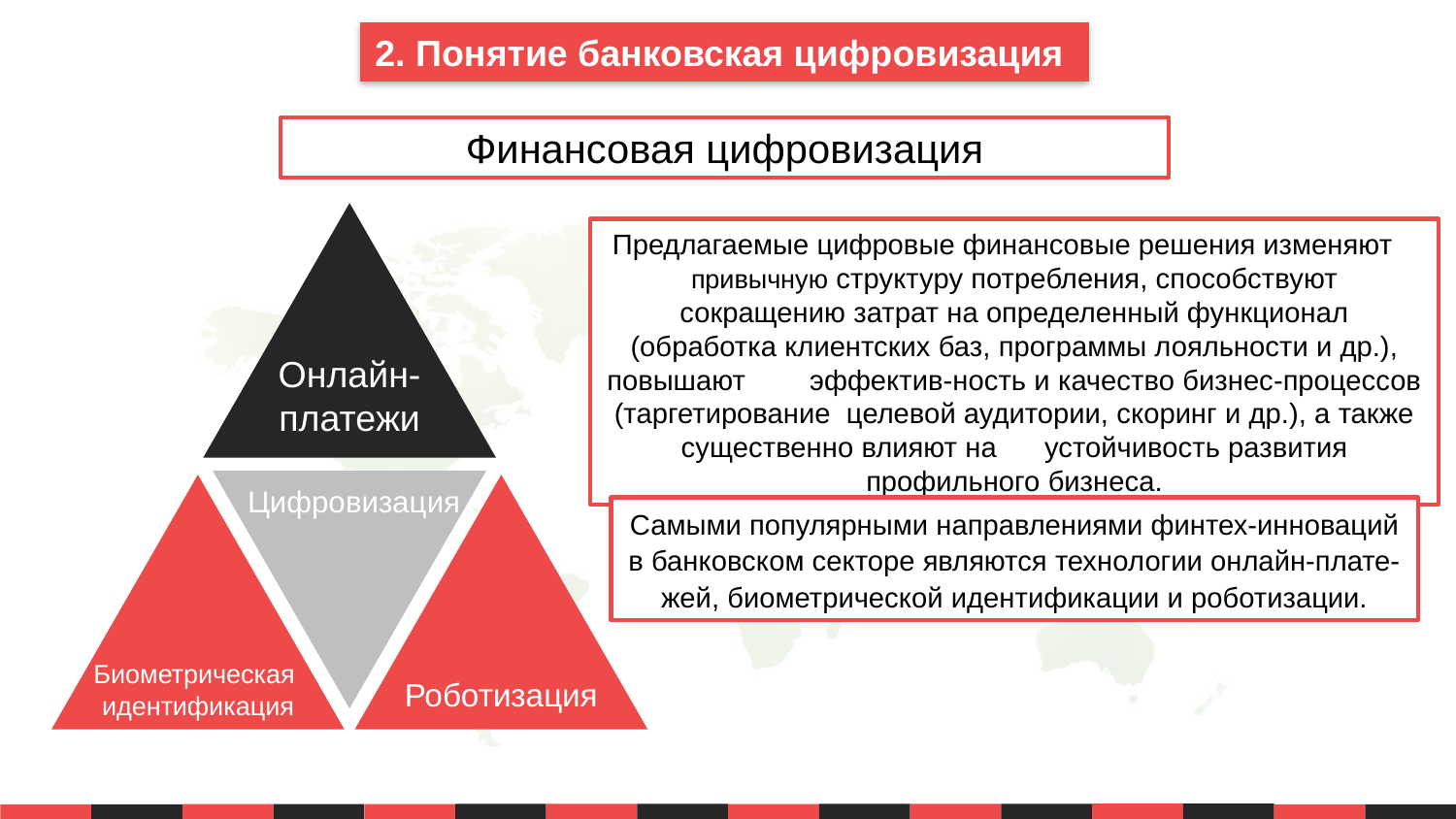

2. Понятие банковская цифровизация
Финансовая цифровизация

Предлагаемые цифровые финансовые решения изменяют    привычную структуру потребления, способствуют сокращению затрат на определенный функционал (обработка клиентских баз, программы лояльности и др.), повышают        эффектив-ность и качество бизнес-процессов (таргетирование  целевой аудитории, скоринг и др.), а также существенно влияют на      устойчивость развития профильного бизнеса.
Онлайн-
платежи
Цифровизация
Самыми популярными направлениями финтех-инноваций в банковском секторе являются технологии онлайн-плате-жей, биометрической идентификации и роботизации.
Биометрическая
идентификация
Роботизация